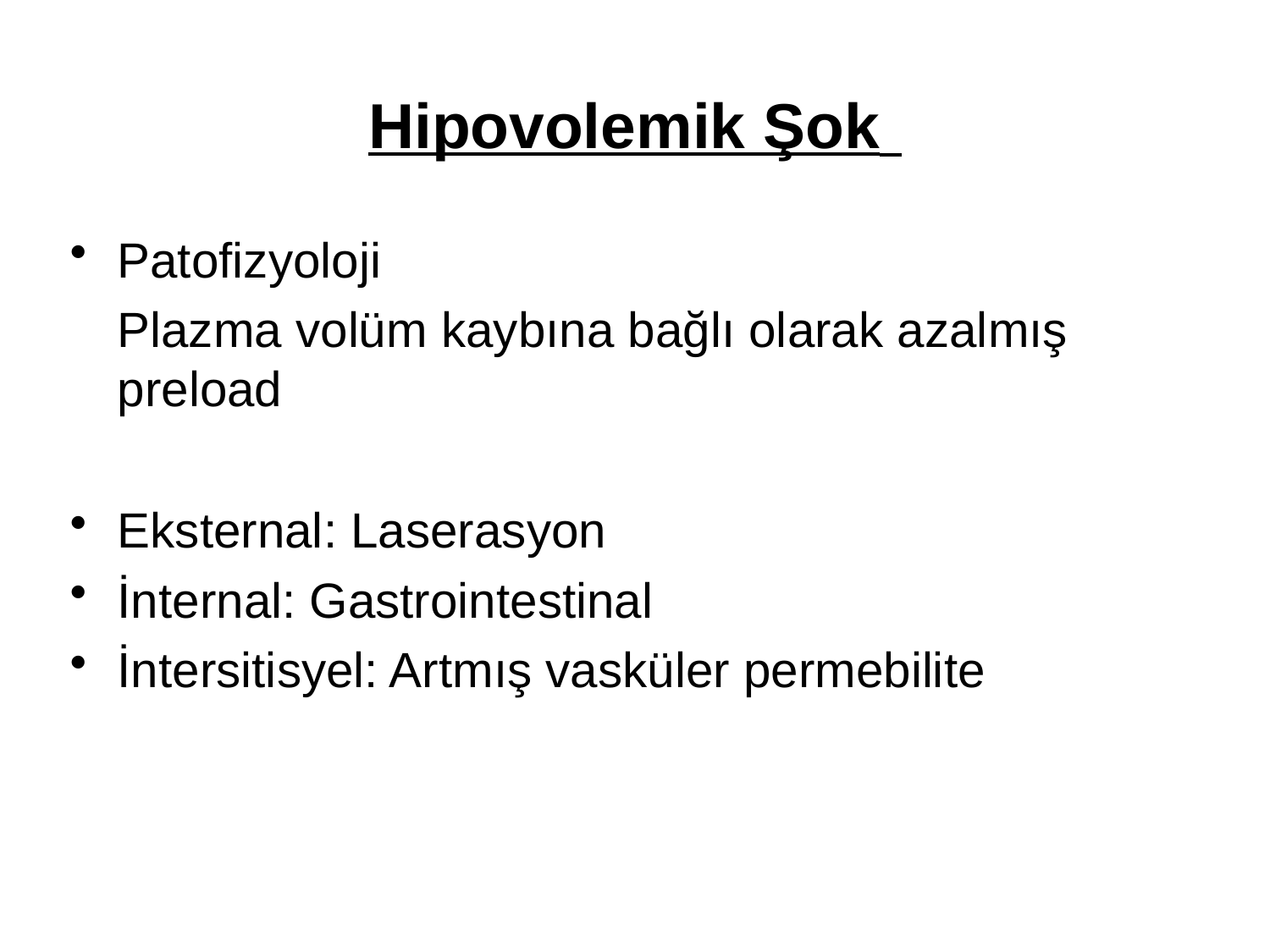

# Hipovolemik Şok
Patofizyoloji
	Plazma volüm kaybına bağlı olarak azalmış preload

Eksternal: Laserasyon
İnternal: Gastrointestinal
İntersitisyel: Artmış vasküler permebilite